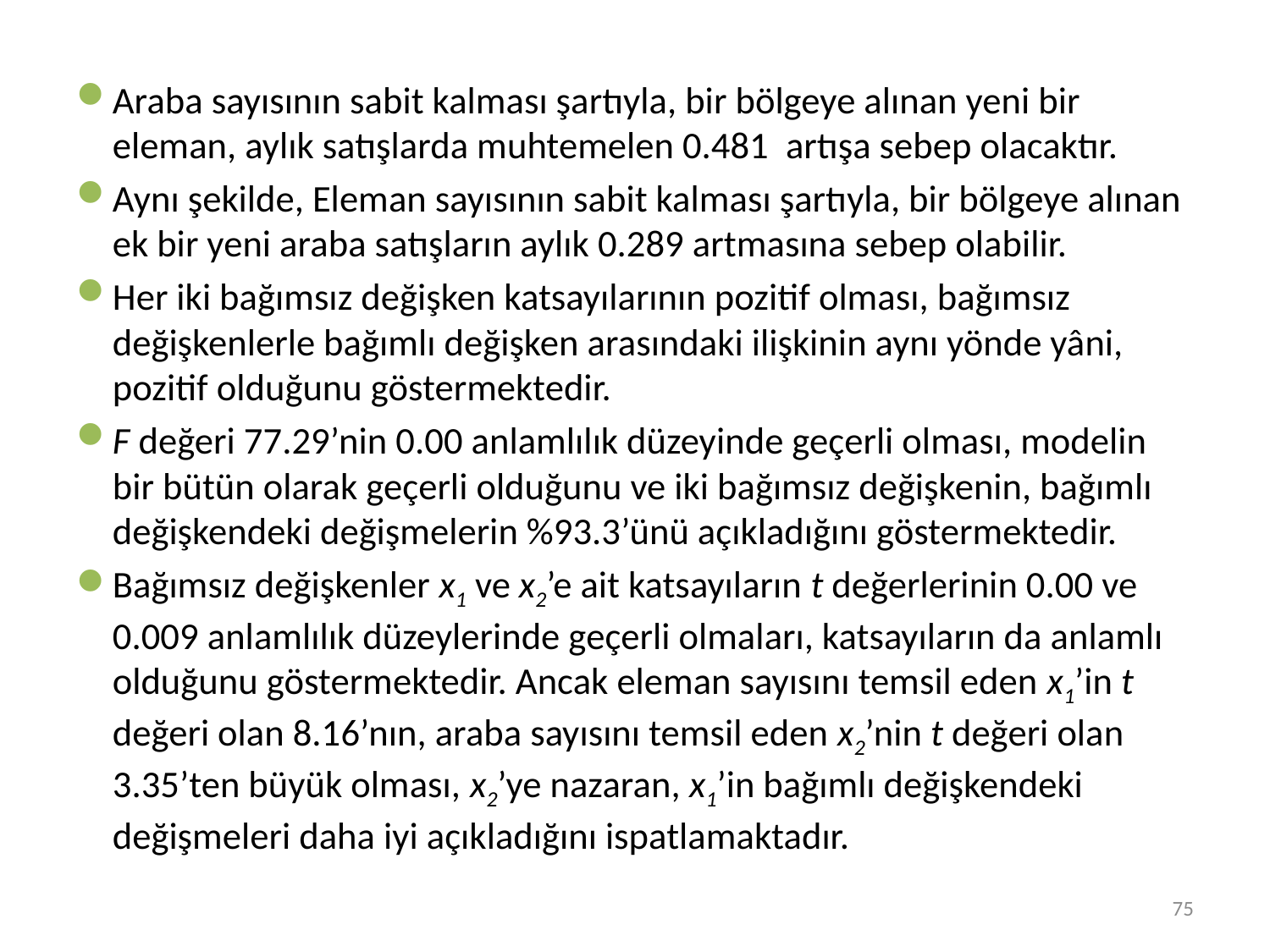

Araba sayısının sabit kalması şartıyla, bir bölgeye alınan yeni bir eleman, aylık satışlarda muhtemelen 0.481  artışa sebep olacaktır.
Aynı şekilde, Eleman sayısının sabit kalması şartıyla, bir bölgeye alınan ek bir yeni araba satışların aylık 0.289 artmasına sebep olabilir.
Her iki bağımsız değişken katsayılarının pozitif olması, bağımsız değişkenlerle bağımlı değişken arasındaki ilişkinin aynı yönde yâni, pozitif olduğunu göstermektedir.
F değeri 77.29’nin 0.00 anlamlılık düzeyinde geçerli olması, modelin bir bütün olarak geçerli olduğunu ve iki bağımsız değişkenin, bağımlı değişkendeki değişmelerin %93.3’ünü açıkladığını göstermektedir.
Bağımsız değişkenler x1 ve x2’e ait katsayıların t değerlerinin 0.00 ve 0.009 anlamlılık düzeylerinde geçerli olmaları, katsayıların da anlamlı olduğunu göstermektedir. Ancak eleman sayısını temsil eden x1’in t değeri olan 8.16’nın, araba sayısını temsil eden x2’nin t değeri olan 3.35’ten büyük olması, x2’ye nazaran, x1’in bağımlı değişkendeki değişmeleri daha iyi açıkladığını ispatlamaktadır.

75